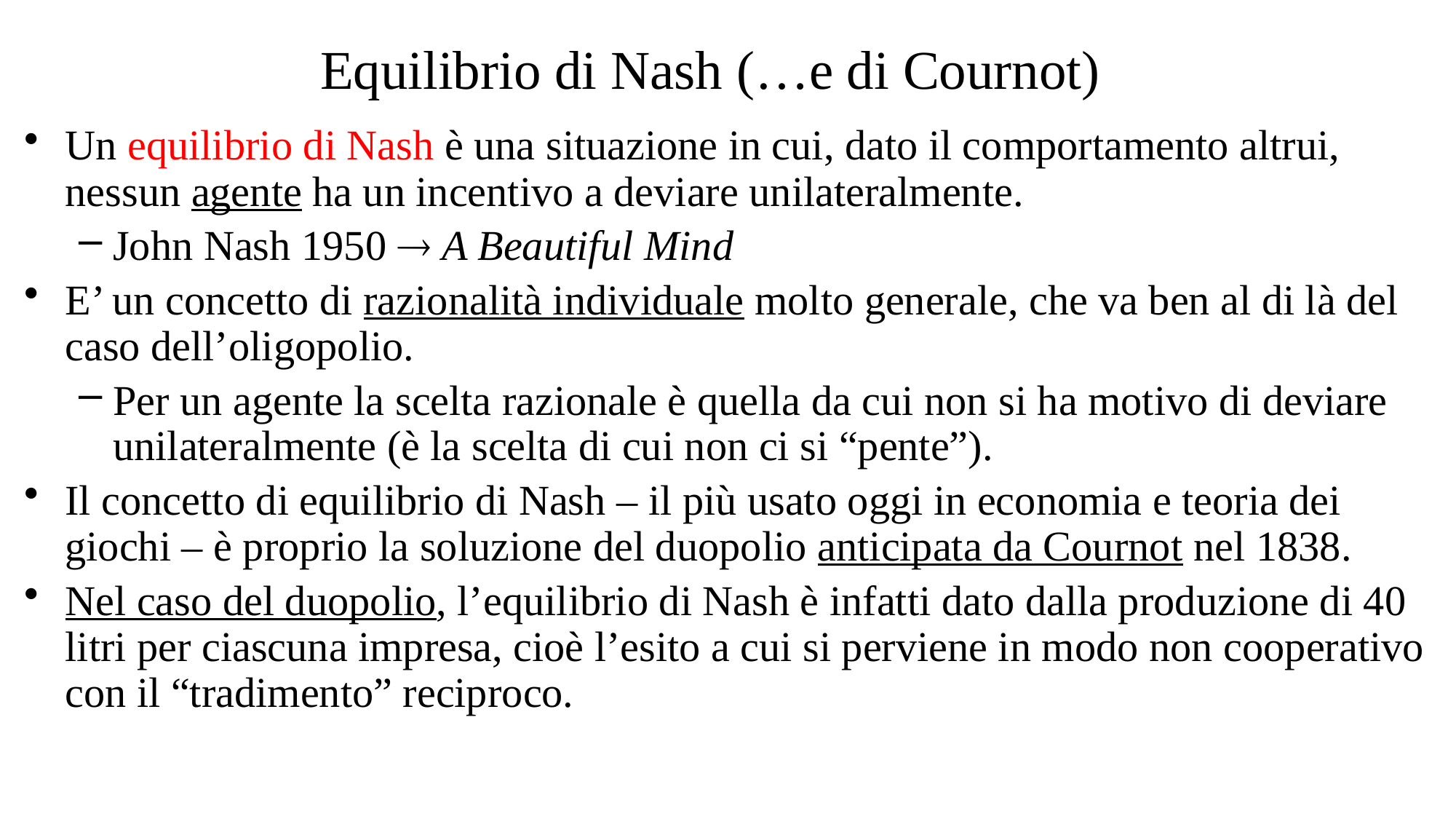

# Equilibrio di Nash (…e di Cournot)
Un equilibrio di Nash è una situazione in cui, dato il comportamento altrui, nessun agente ha un incentivo a deviare unilateralmente.
John Nash 1950 → A Beautiful Mind
E’ un concetto di razionalità individuale molto generale, che va ben al di là del caso dell’oligopolio.
Per un agente la scelta razionale è quella da cui non si ha motivo di deviare unilateralmente (è la scelta di cui non ci si “pente”).
Il concetto di equilibrio di Nash – il più usato oggi in economia e teoria dei giochi – è proprio la soluzione del duopolio anticipata da Cournot nel 1838.
Nel caso del duopolio, l’equilibrio di Nash è infatti dato dalla produzione di 40 litri per ciascuna impresa, cioè l’esito a cui si perviene in modo non cooperativo con il “tradimento” reciproco.